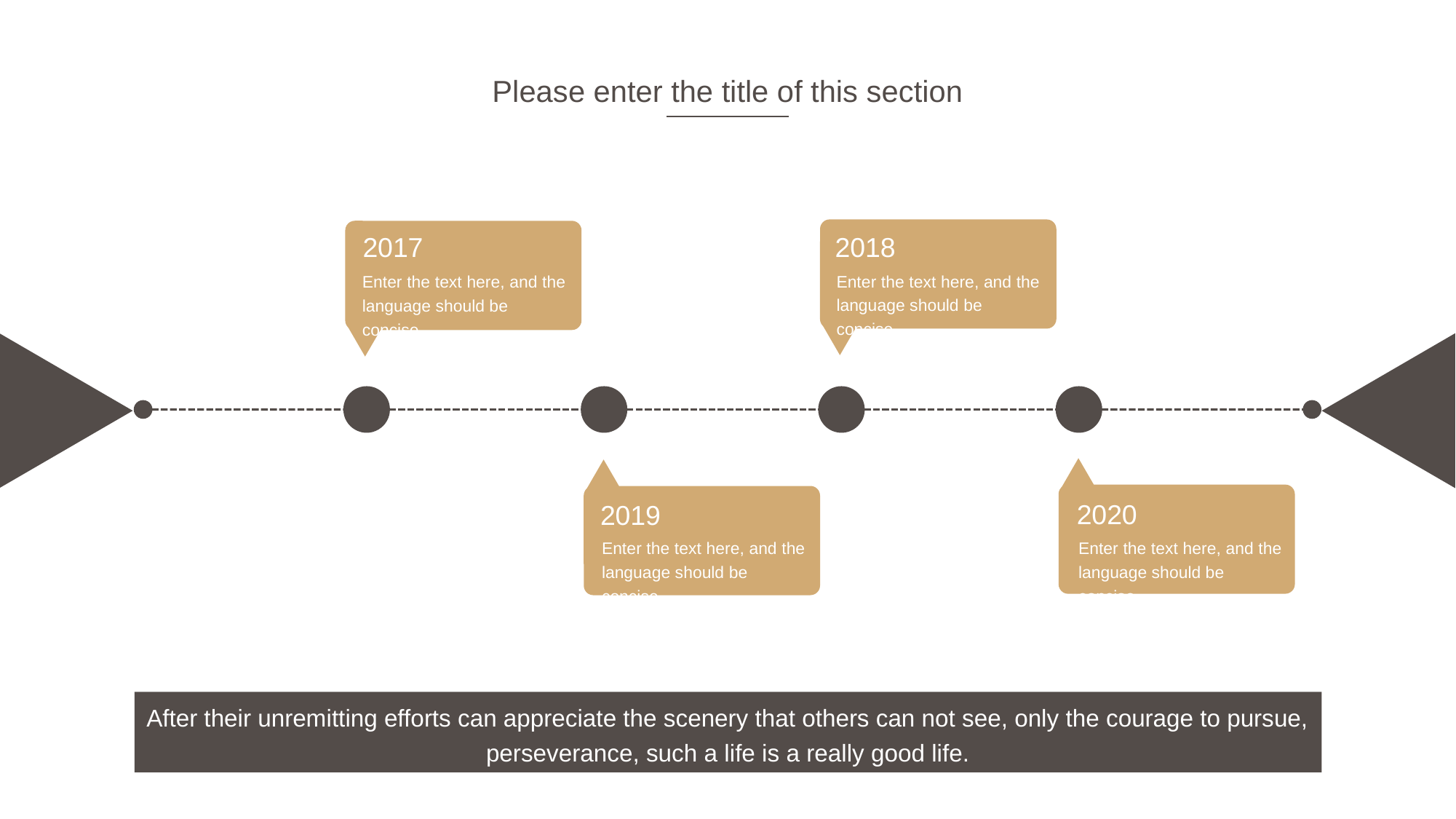

Please enter the title of this section

2017
2018
Enter the text here, and the language should be concise.
Enter the text here, and the language should be concise.

2020
2019
Enter the text here, and the language should be concise.
Enter the text here, and the language should be concise.
After their unremitting efforts can appreciate the scenery that others can not see, only the courage to pursue, perseverance, such a life is a really good life.